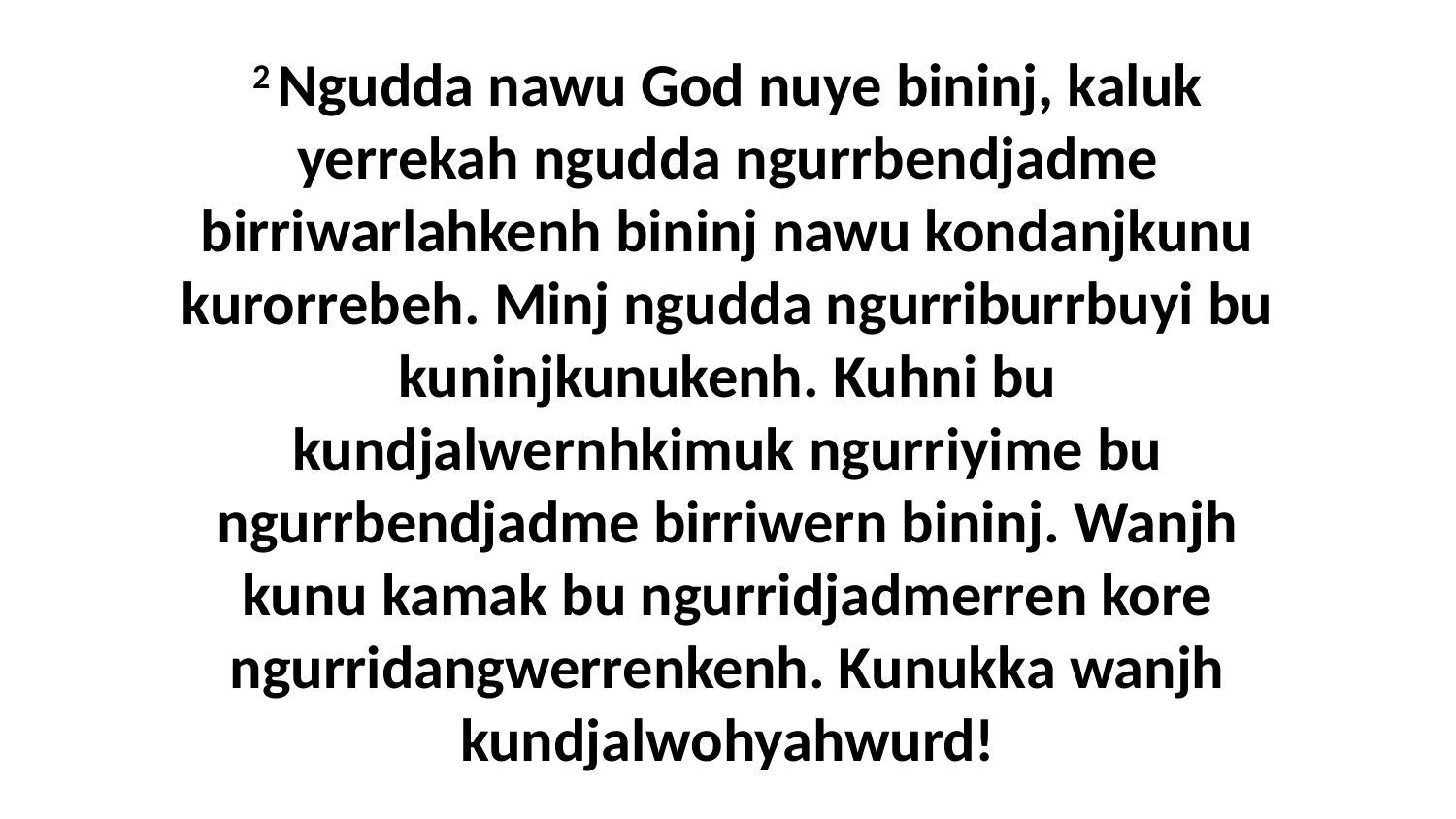

2 Ngudda nawu God nuye bininj, kaluk yerrekah ngudda ngurrbendjadme birriwarlahkenh bininj nawu kondanjkunu kurorrebeh. Minj ngudda ngurriburrbuyi bu kuninjkunukenh. Kuhni bu kundjalwernhkimuk ngurriyime bu ngurrbendjadme birriwern bininj. Wanjh kunu kamak bu ngurridjadmerren kore ngurridangwerrenkenh. Kunukka wanjh kundjalwohyahwurd!